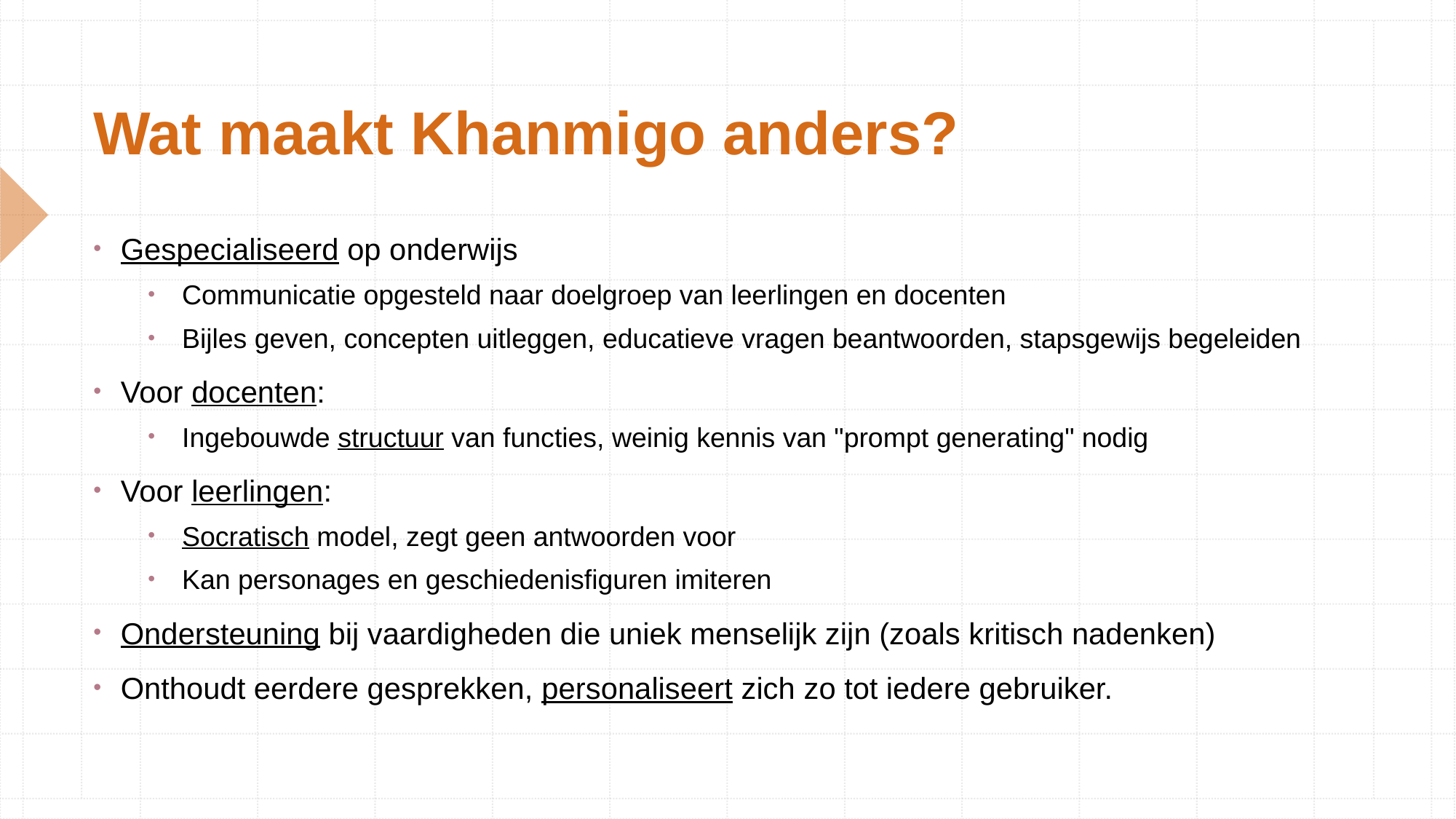

Wat maakt Khanmigo anders?
Gespecialiseerd op onderwijs
Communicatie opgesteld naar doelgroep van leerlingen en docenten
Bijles geven, concepten uitleggen, educatieve vragen beantwoorden, stapsgewijs begeleiden
Voor docenten:
Ingebouwde structuur van functies, weinig kennis van "prompt generating" nodig
Voor leerlingen:
Socratisch model, zegt geen antwoorden voor
Kan personages en geschiedenisfiguren imiteren
Ondersteuning bij vaardigheden die uniek menselijk zijn (zoals kritisch nadenken)
Onthoudt eerdere gesprekken, personaliseert zich zo tot iedere gebruiker.